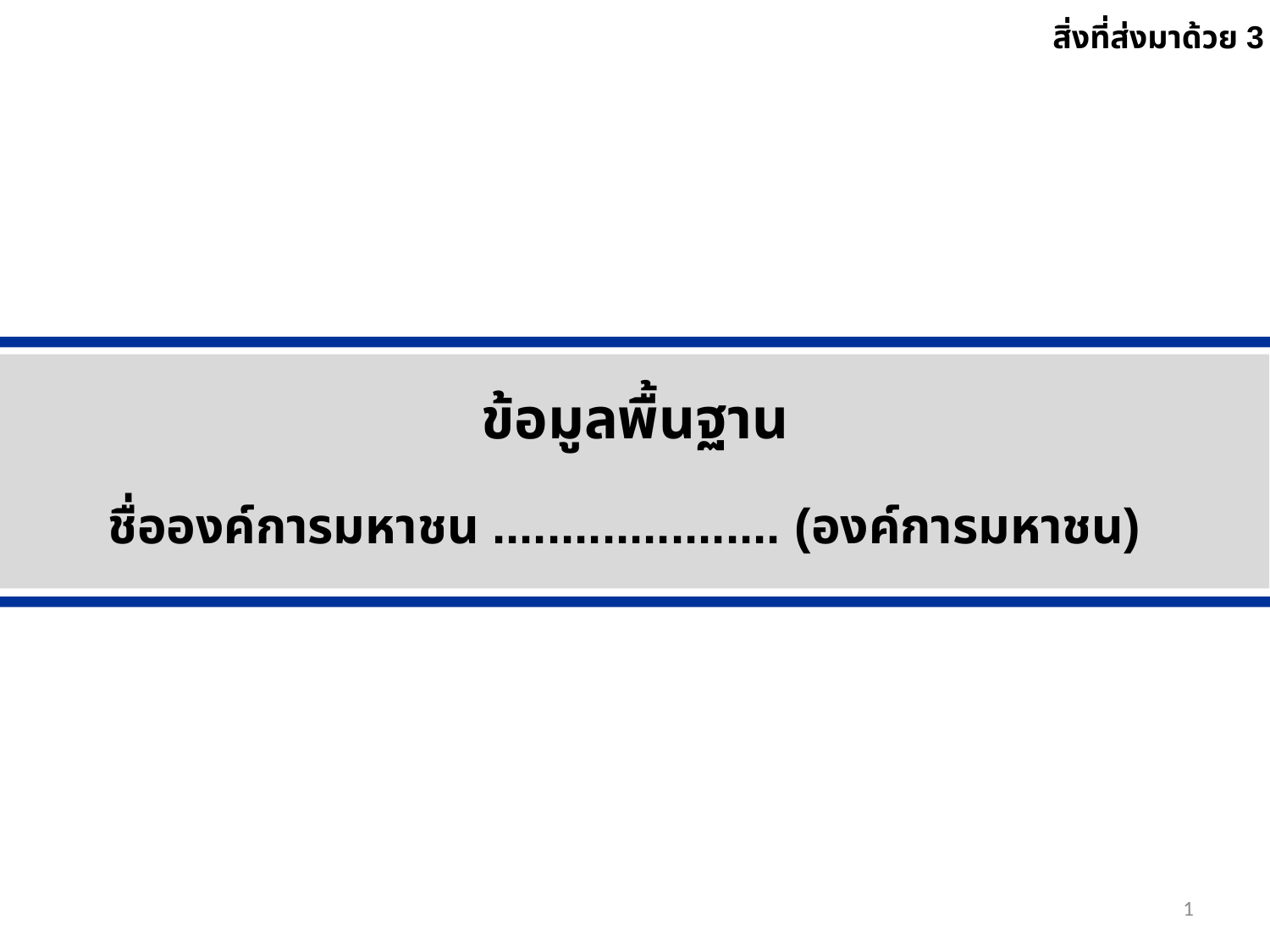

สิ่งที่ส่งมาด้วย 3
ข้อมูลพื้นฐาน
  ชื่อองค์การมหาชน ..................... (องค์การมหาชน)
1